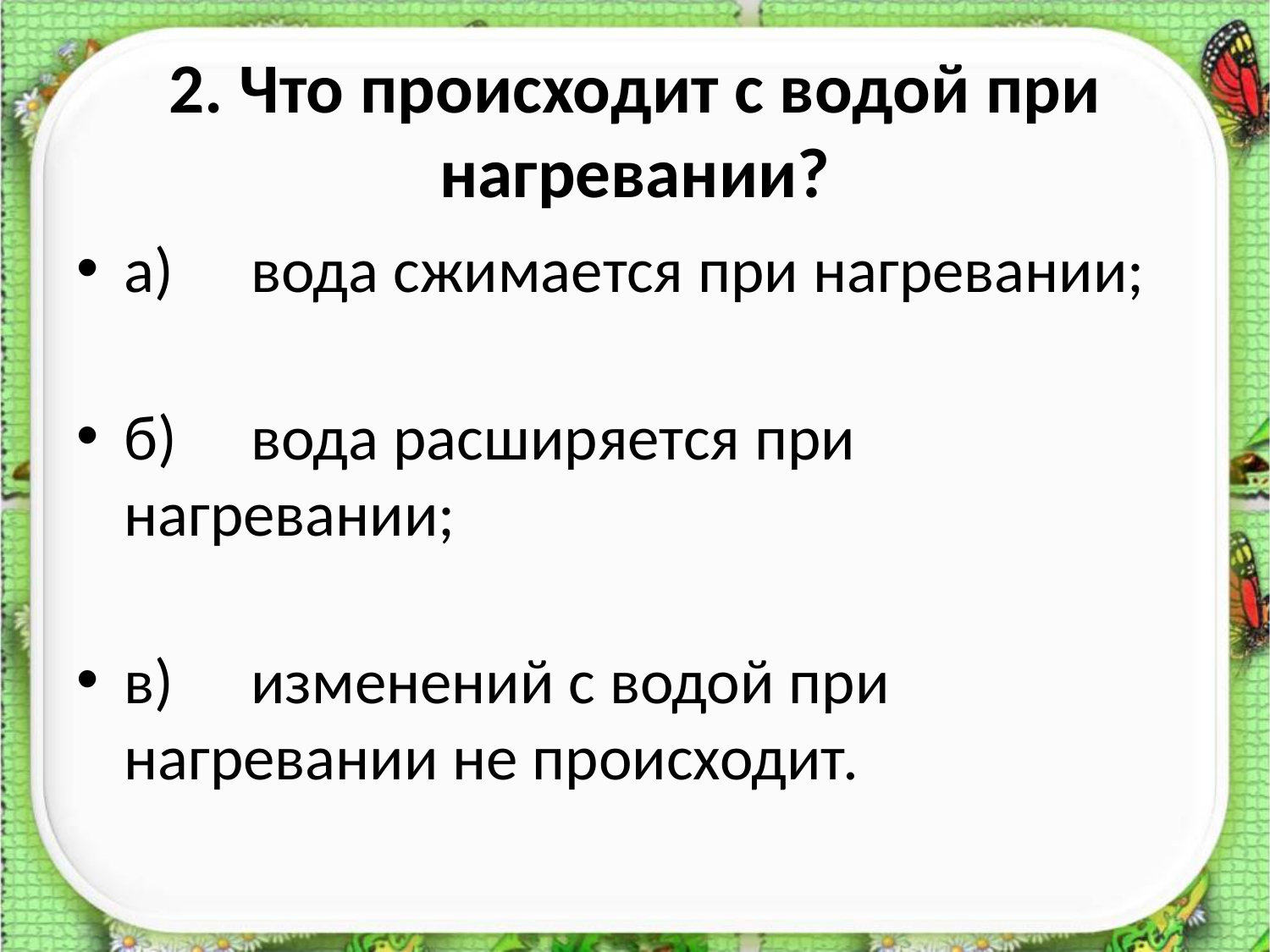

# 2. Что происходит с водой при нагревании?
а)	вода сжимается при нагревании;

б)	вода расширяется при нагревании;

в)	изменений с водой при нагревании не происходит.